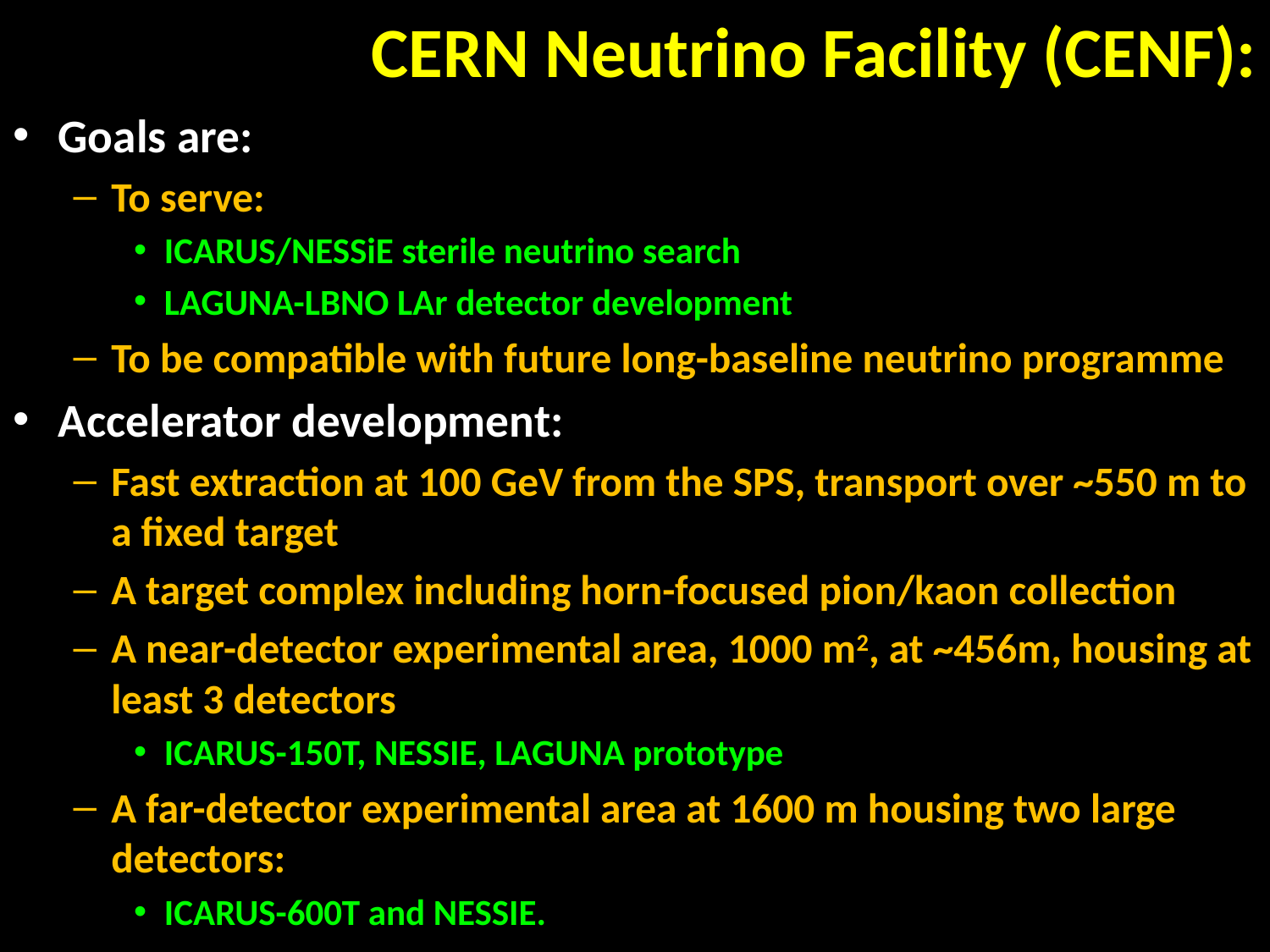

# CERN Neutrino Facility (CENF):
Goals are:
To serve:
ICARUS/NESSiE sterile neutrino search
LAGUNA-LBNO LAr detector development
To be compatible with future long-baseline neutrino programme
Accelerator development:
Fast extraction at 100 GeV from the SPS, transport over ~550 m to a fixed target
A target complex including horn-focused pion/kaon collection
A near-detector experimental area, 1000 m2, at ~456m, housing at least 3 detectors
ICARUS-150T, NESSIE, LAGUNA prototype
A far-detector experimental area at 1600 m housing two large detectors:
ICARUS-600T and NESSIE.